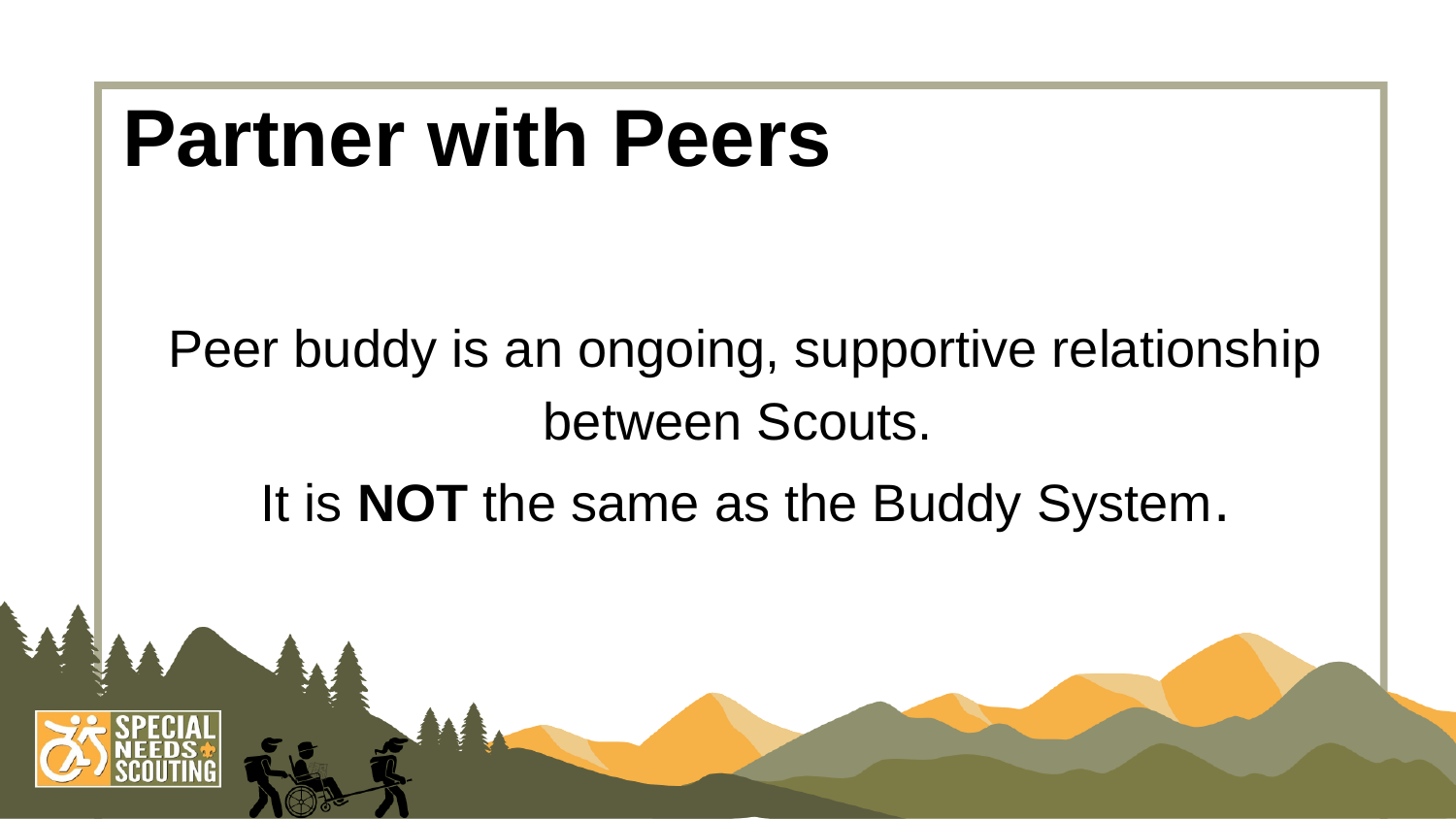

# Partner with Peers
Peer buddy is an ongoing, supportive relationship between Scouts.
It is NOT the same as the Buddy System.